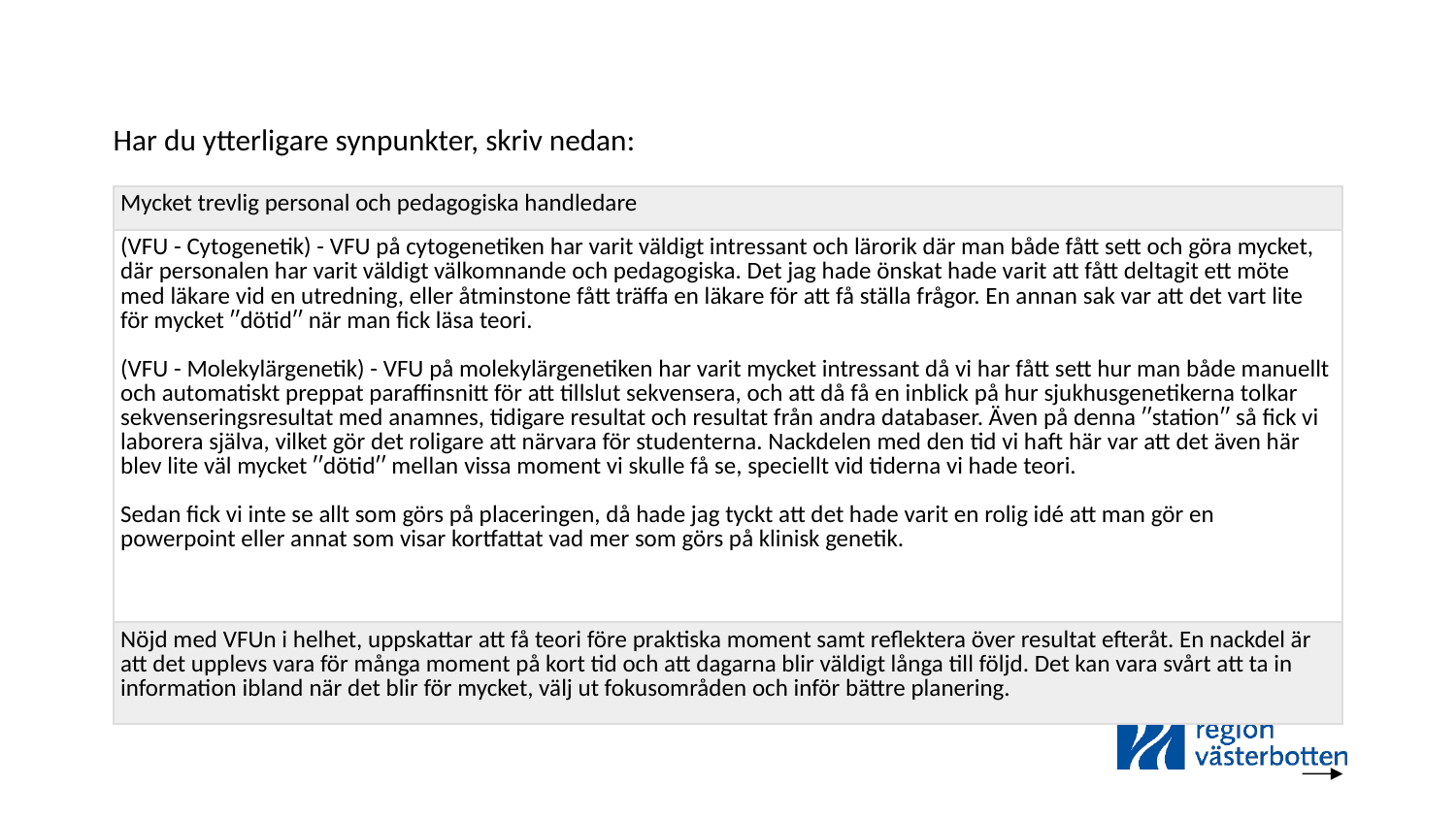

Har du ytterligare synpunkter, skriv nedan:
| Mycket trevlig personal och pedagogiska handledare |
| --- |
| (VFU - Cytogenetik) - VFU på cytogenetiken har varit väldigt intressant och lärorik där man både fått sett och göra mycket, där personalen har varit väldigt välkomnande och pedagogiska. Det jag hade önskat hade varit att fått deltagit ett möte med läkare vid en utredning, eller åtminstone fått träffa en läkare för att få ställa frågor. En annan sak var att det vart lite för mycket ʹʹdötidʹʹ när man fick läsa teori. (VFU - Molekylärgenetik) - VFU på molekylärgenetiken har varit mycket intressant då vi har fått sett hur man både manuellt och automatiskt preppat paraffinsnitt för att tillslut sekvensera, och att då få en inblick på hur sjukhusgenetikerna tolkar sekvenseringsresultat med anamnes, tidigare resultat och resultat från andra databaser. Även på denna ʹʹstationʹʹ så fick vi laborera själva, vilket gör det roligare att närvara för studenterna. Nackdelen med den tid vi haft här var att det även här blev lite väl mycket ʹʹdötidʹʹ mellan vissa moment vi skulle få se, speciellt vid tiderna vi hade teori. Sedan fick vi inte se allt som görs på placeringen, då hade jag tyckt att det hade varit en rolig idé att man gör en powerpoint eller annat som visar kortfattat vad mer som görs på klinisk genetik. |
| Nöjd med VFUn i helhet, uppskattar att få teori före praktiska moment samt reflektera över resultat efteråt. En nackdel är att det upplevs vara för många moment på kort tid och att dagarna blir väldigt långa till följd. Det kan vara svårt att ta in information ibland när det blir för mycket, välj ut fokusområden och inför bättre planering. |